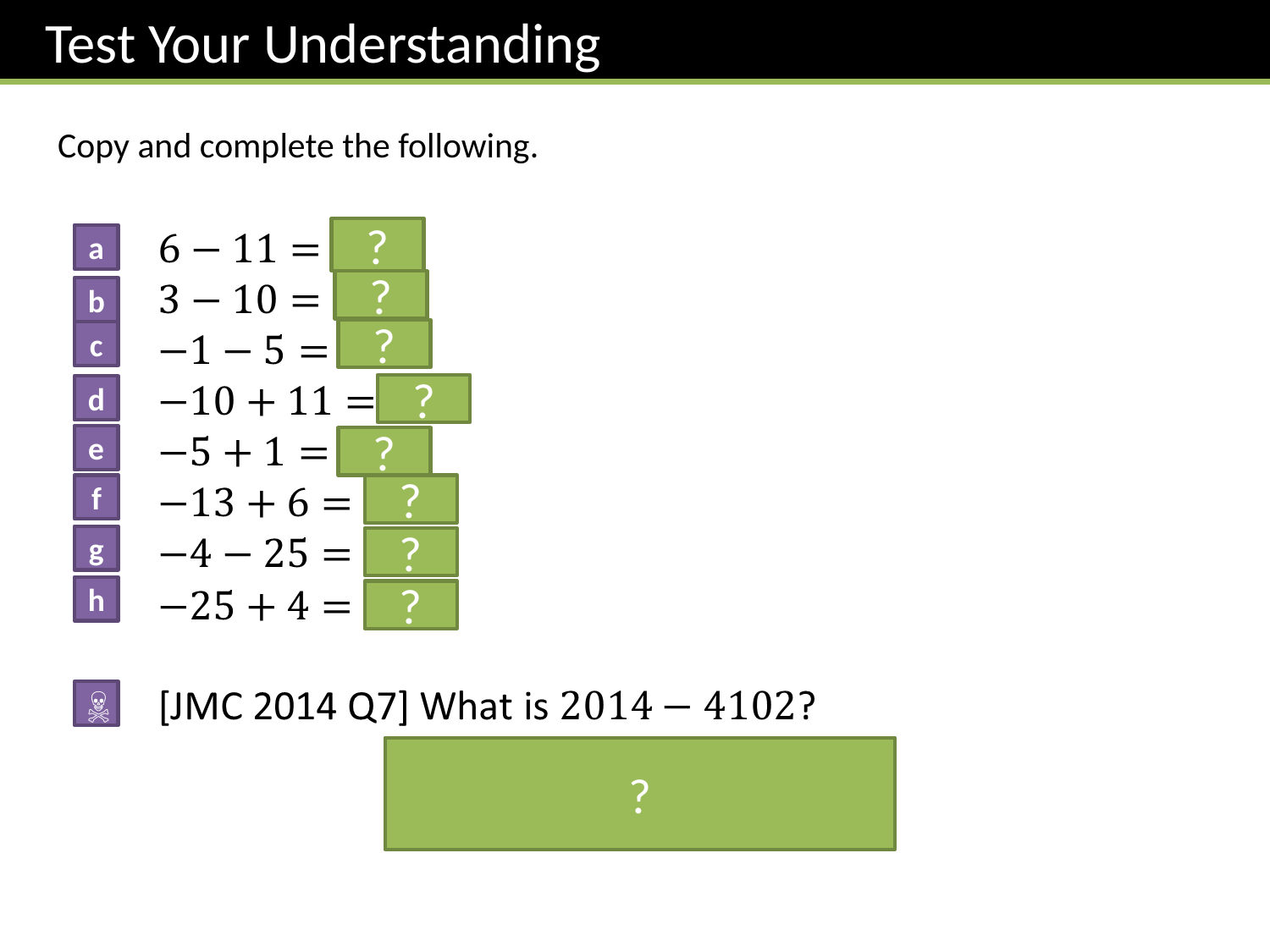

Test Your Understanding
Copy and complete the following.

?
a
?
b
?
c
?
d
e
?
f
?
g
?
h
?
☠
?